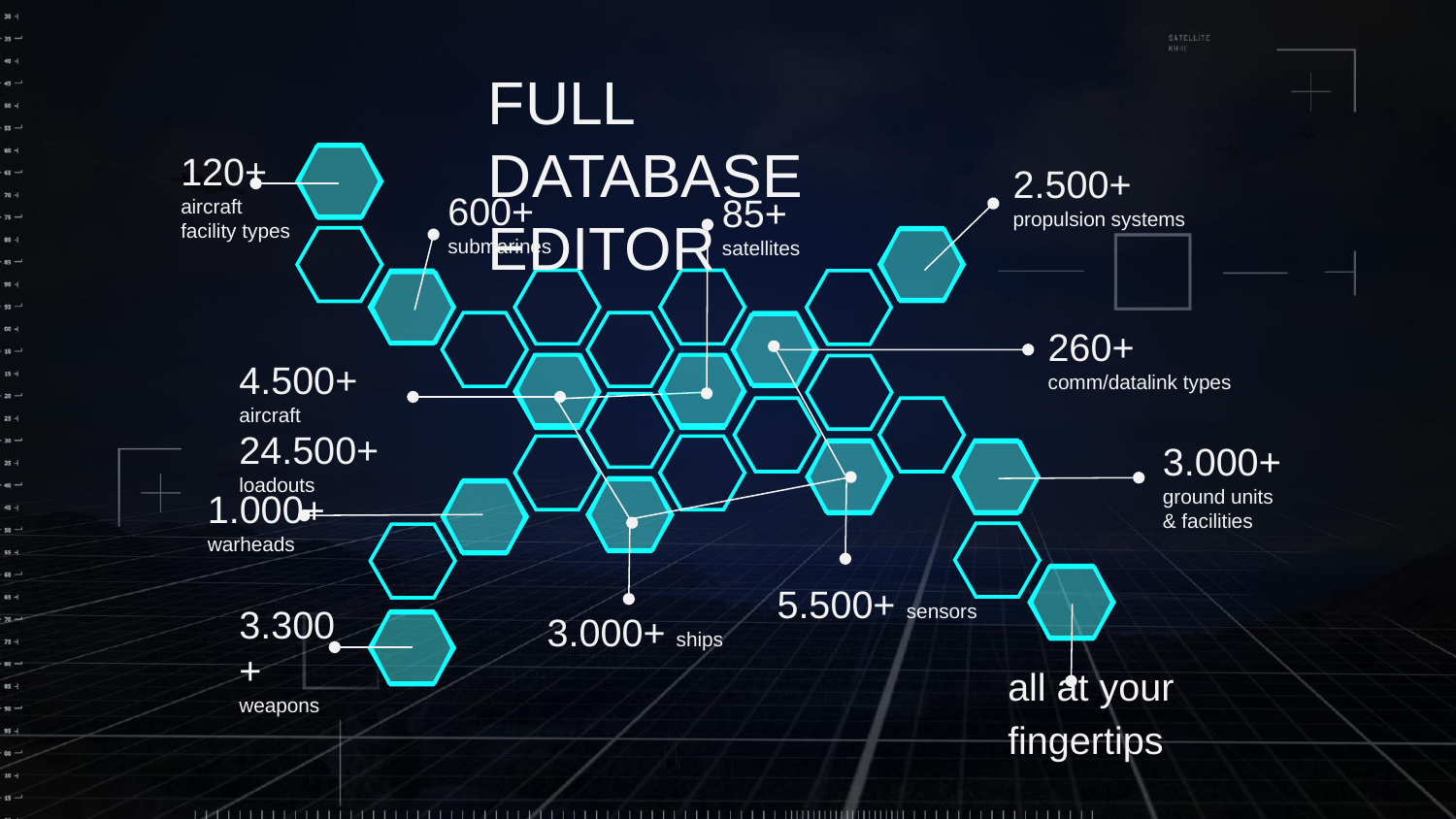

FULL DATABASE EDITOR
120+
aircraft
facility types
2.500+
propulsion systems

85+
satellites
600+
submarines

260+
comm/datalink types

4.500+ aircraft
24.500+ loadouts

3.000+
ground units
& facilities

1.000+
warheads

5.500+ sensors

3.000+ ships

3.300+
weapons

all at your fingertips